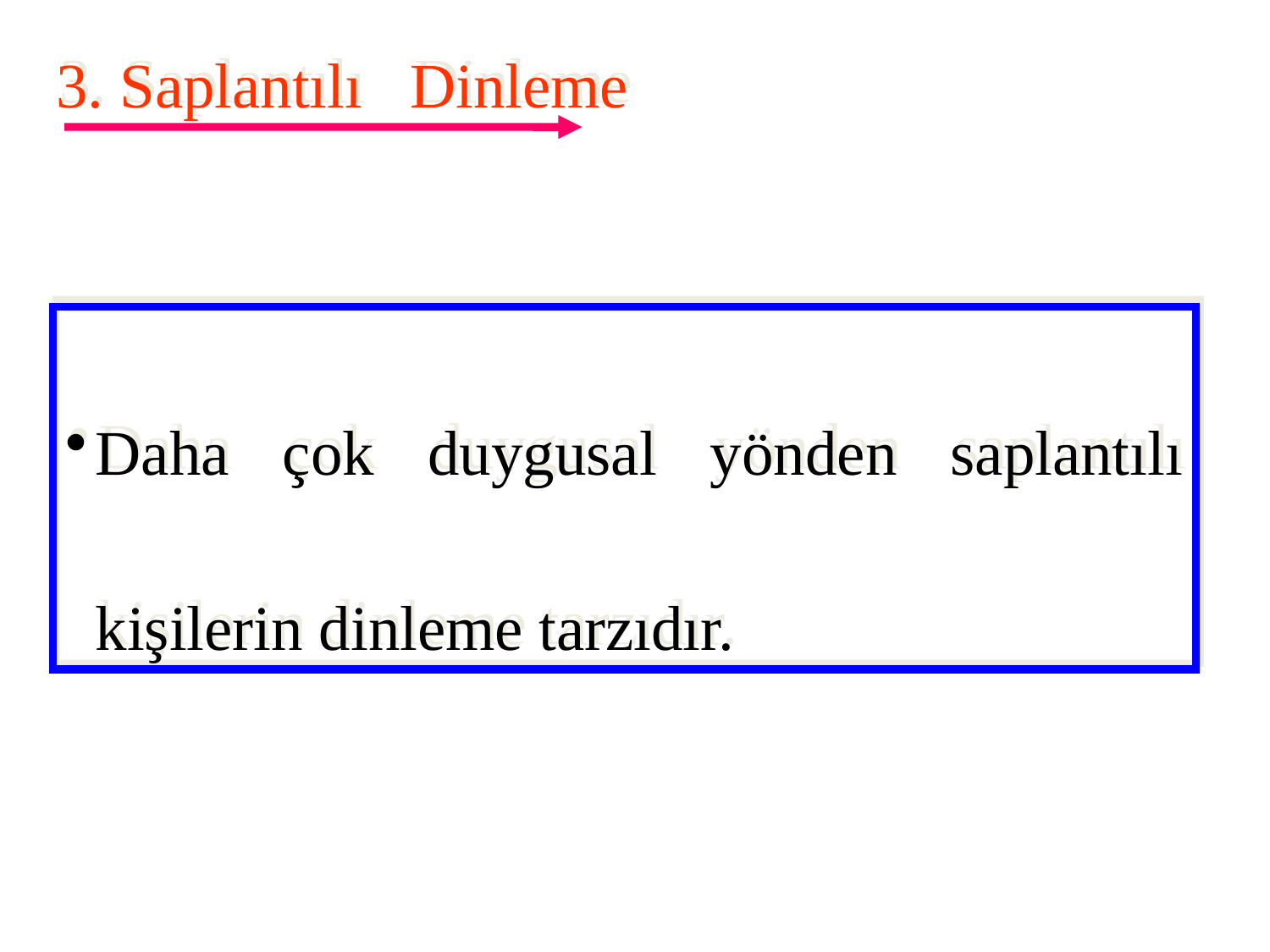

3. Saplantılı   Dinleme

Daha çok duygusal yönden saplantılı kişilerin dinleme tarzıdır.